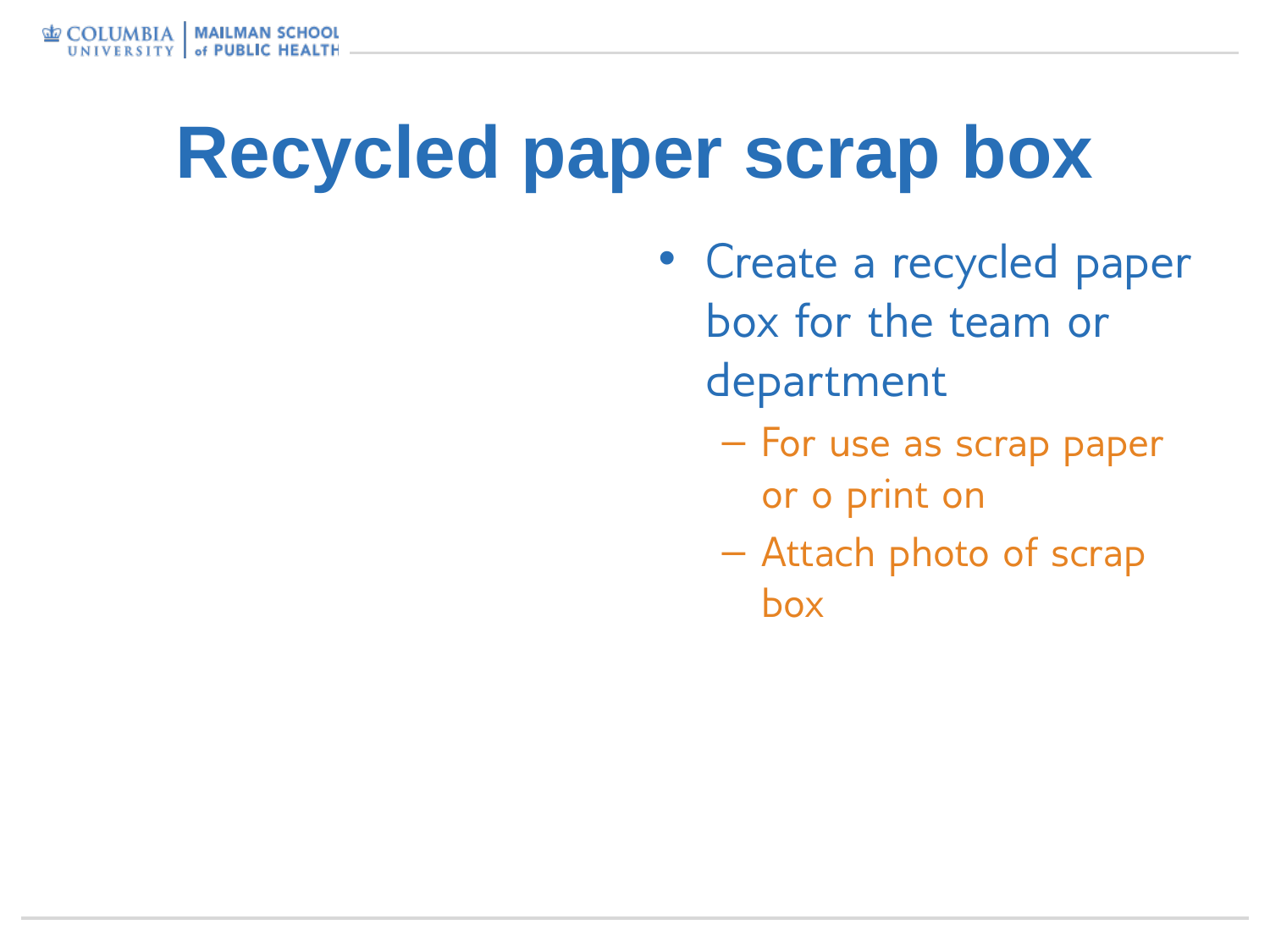

# Recycled paper scrap box

Create a recycled paper box for the team or department
For use as scrap paper or o print on
Attach photo of scrap box